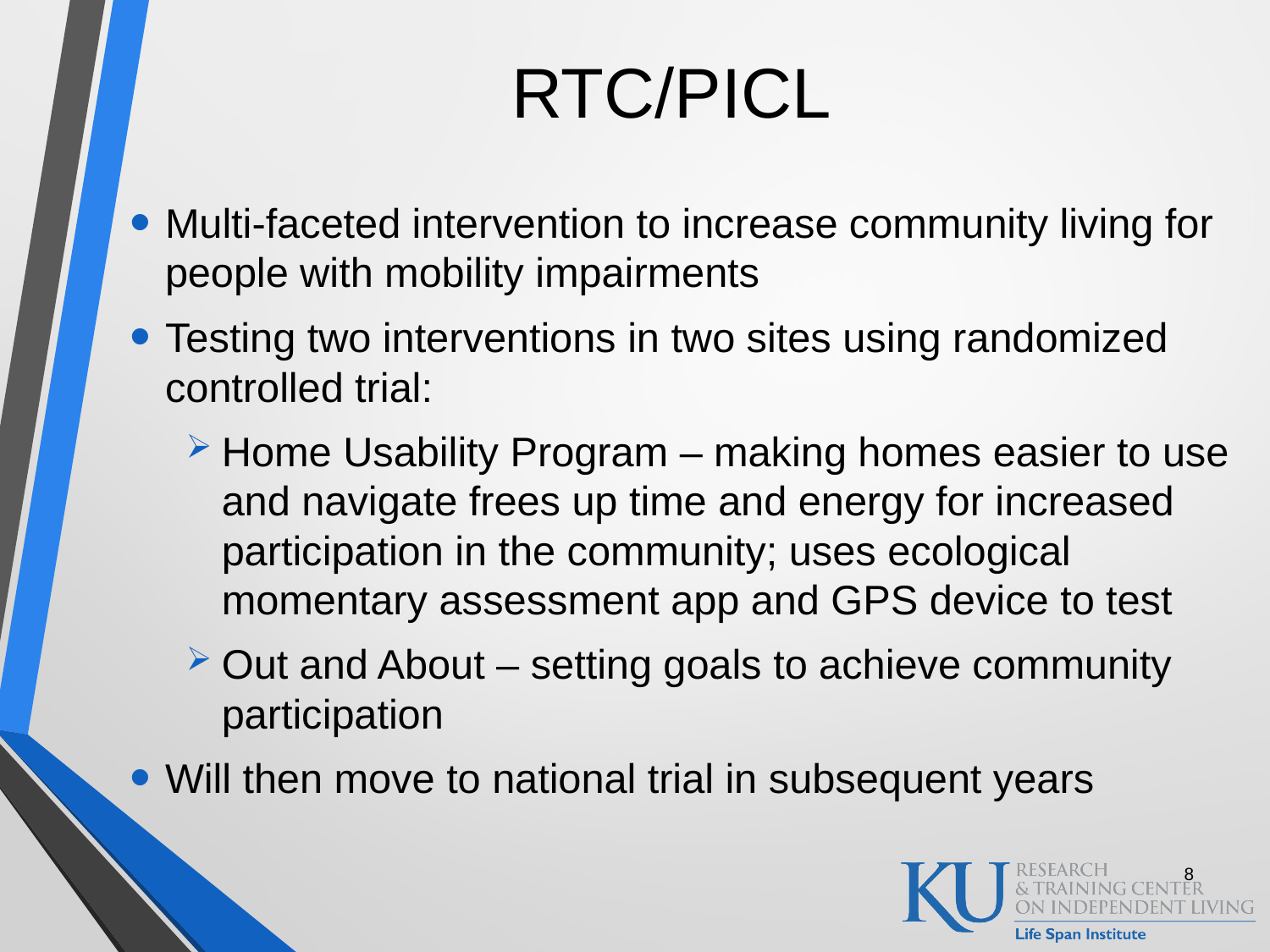

# RTC/PICL

Multi-faceted intervention to increase community living for people with mobility impairments
Testing two interventions in two sites using randomized controlled trial:
Home Usability Program – making homes easier to use and navigate frees up time and energy for increased participation in the community; uses ecological momentary assessment app and GPS device to test
Out and About – setting goals to achieve community participation
Will then move to national trial in subsequent years

8